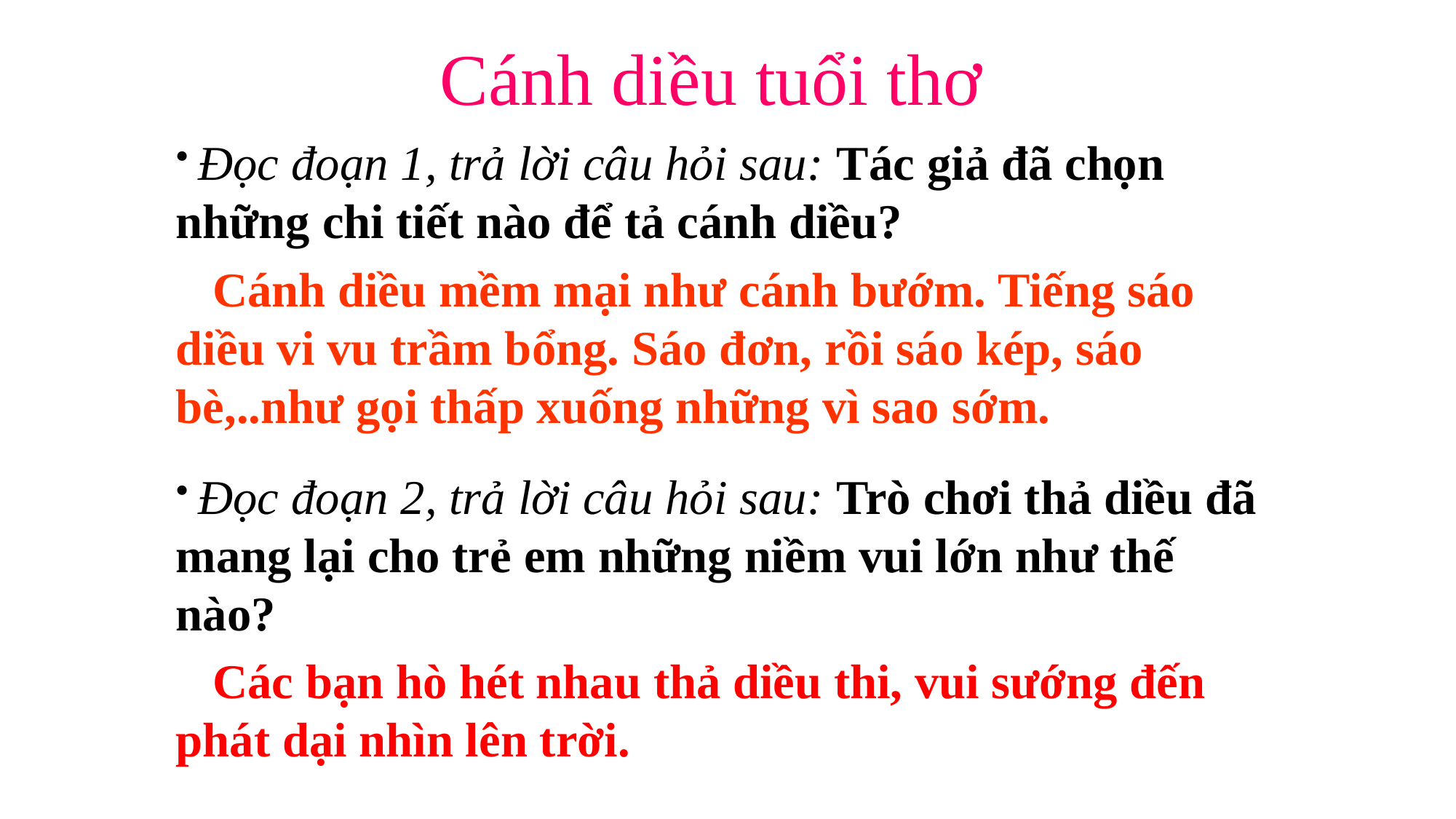

Cánh diều tuổi thơ
 Đọc đoạn 1, trả lời câu hỏi sau: Tác giả đã chọn những chi tiết nào để tả cánh diều?
   Cánh diều mềm mại như cánh bướm. Tiếng sáo diều vi vu trầm bổng. Sáo đơn, rồi sáo kép, sáo bè,..như gọi thấp xuống những vì sao sớm.
 Đọc đoạn 2, trả lời câu hỏi sau: Trò chơi thả diều đã mang lại cho trẻ em những niềm vui lớn như thế nào?
   Các bạn hò hét nhau thả diều thi, vui sướng đến phát dại nhìn lên trời.